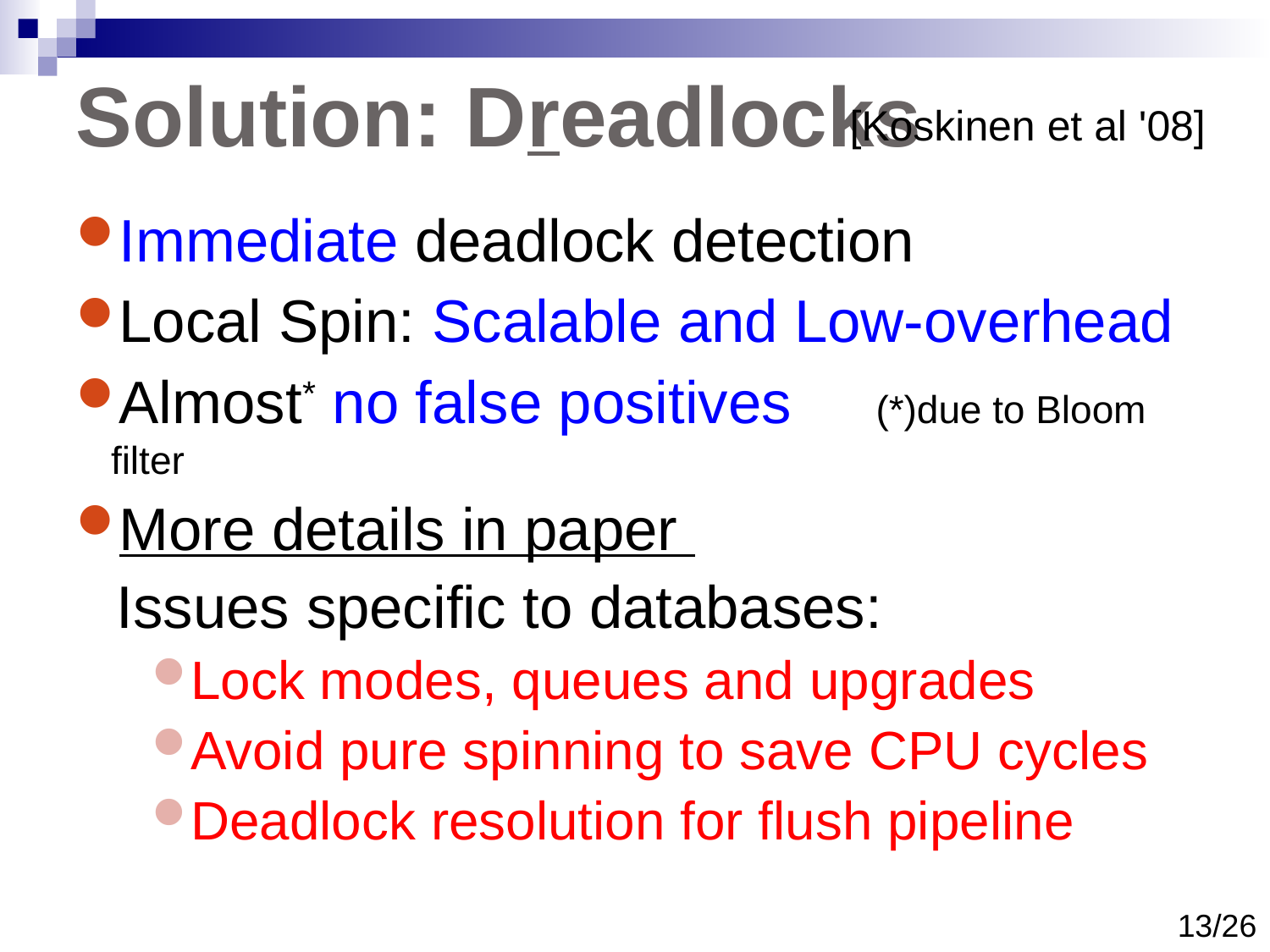

# Solution: Dreadlocks
[Koskinen et al '08]
Immediate deadlock detection
Local Spin: Scalable and Low-overhead
Almost* no false positives     (*)due to Bloom filter
More details in paper
Issues specific to databases:
Lock modes, queues and upgrades
Avoid pure spinning to save CPU cycles
Deadlock resolution for flush pipeline